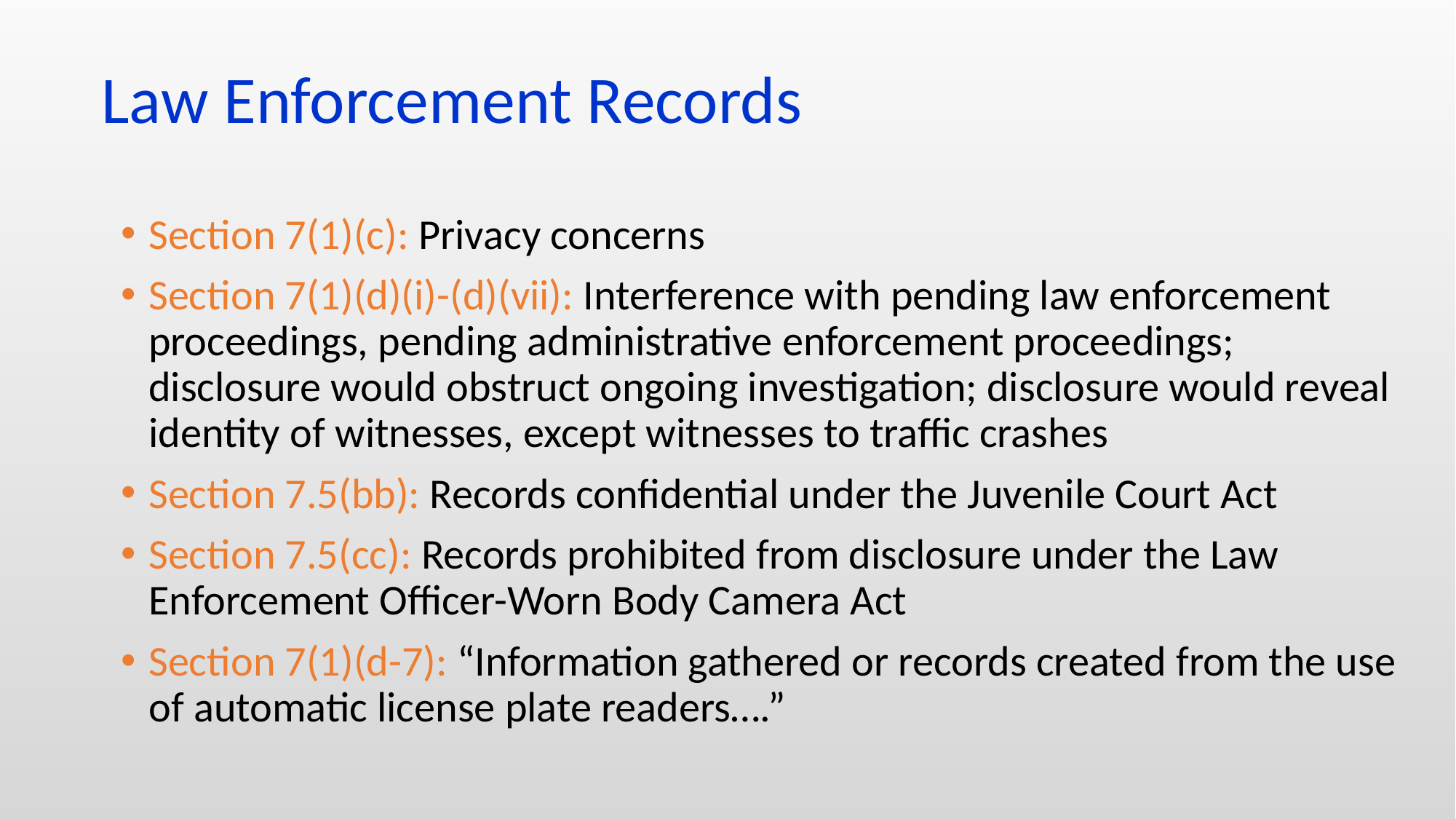

# Law Enforcement Records
Section 7(1)(c): Privacy concerns
Section 7(1)(d)(i)-(d)(vii): Interference with pending law enforcement proceedings, pending administrative enforcement proceedings; disclosure would obstruct ongoing investigation; disclosure would reveal identity of witnesses, except witnesses to traffic crashes
Section 7.5(bb): Records confidential under the Juvenile Court Act
Section 7.5(cc): Records prohibited from disclosure under the Law Enforcement Officer-Worn Body Camera Act
Section 7(1)(d-7): “Information gathered or records created from the use of automatic license plate readers….”